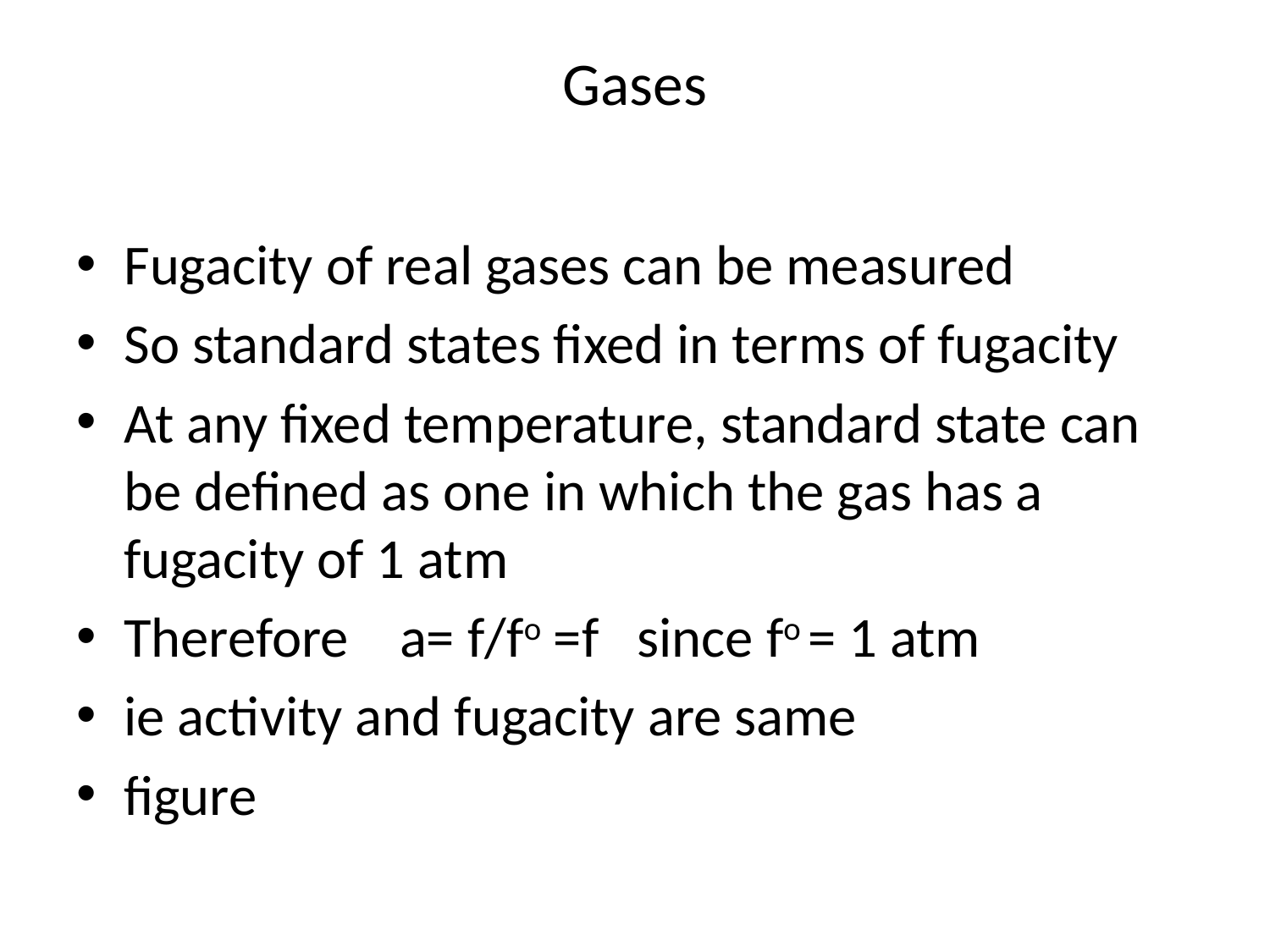

# Gases
Fugacity of real gases can be measured
So standard states fixed in terms of fugacity
At any fixed temperature, standard state can be defined as one in which the gas has a fugacity of 1 atm
Therefore    a= f/fo =f   since fo = 1 atm
ie activity and fugacity are same
figure